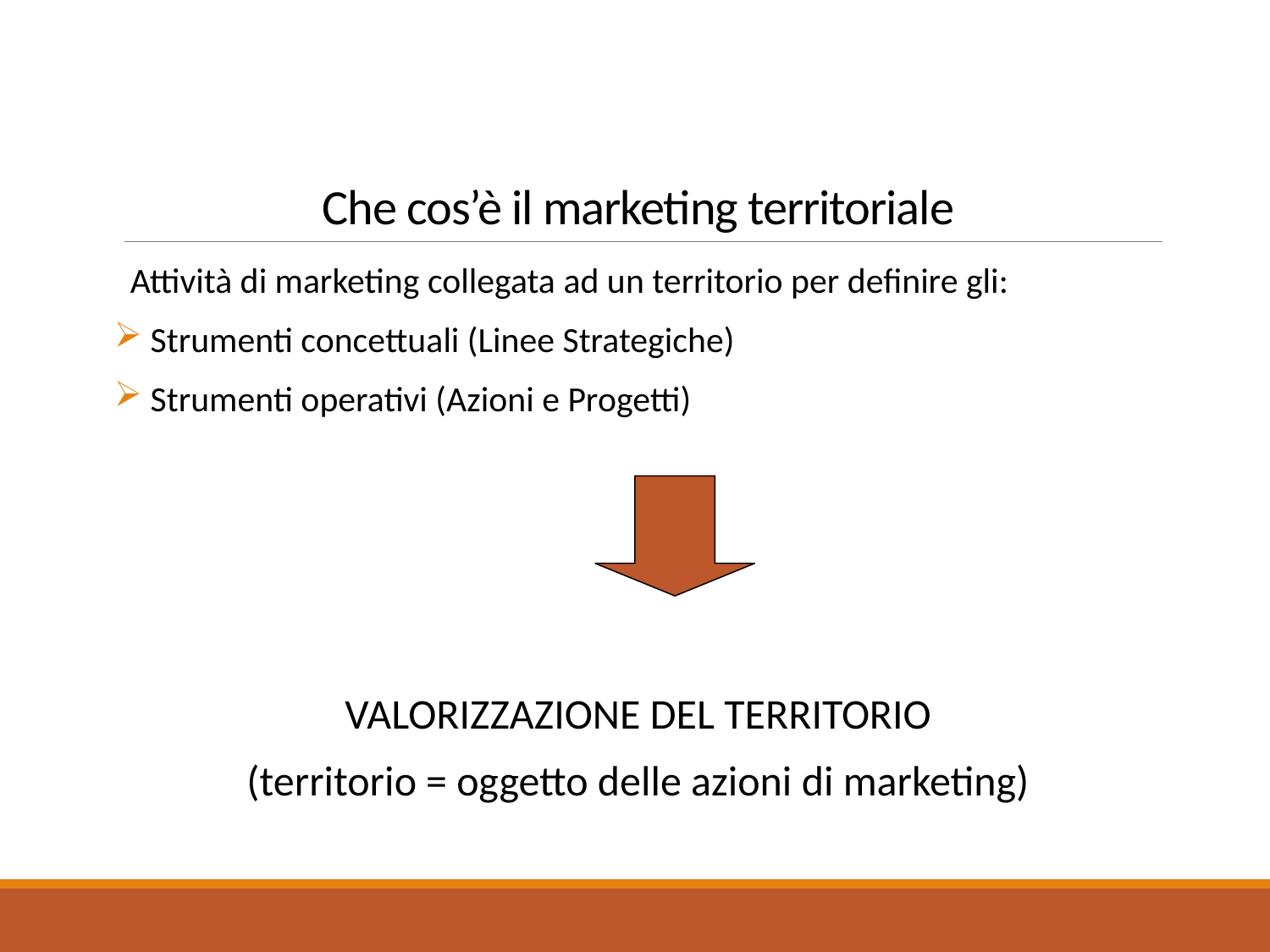

# Che cos’è il marketing territoriale
  Attività di marketing collegata ad un territorio per definire gli:
 Strumenti concettuali (Linee Strategiche)
 Strumenti operativi (Azioni e Progetti)

VALORIZZAZIONE DEL TERRITORIO
(territorio = oggetto delle azioni di marketing)